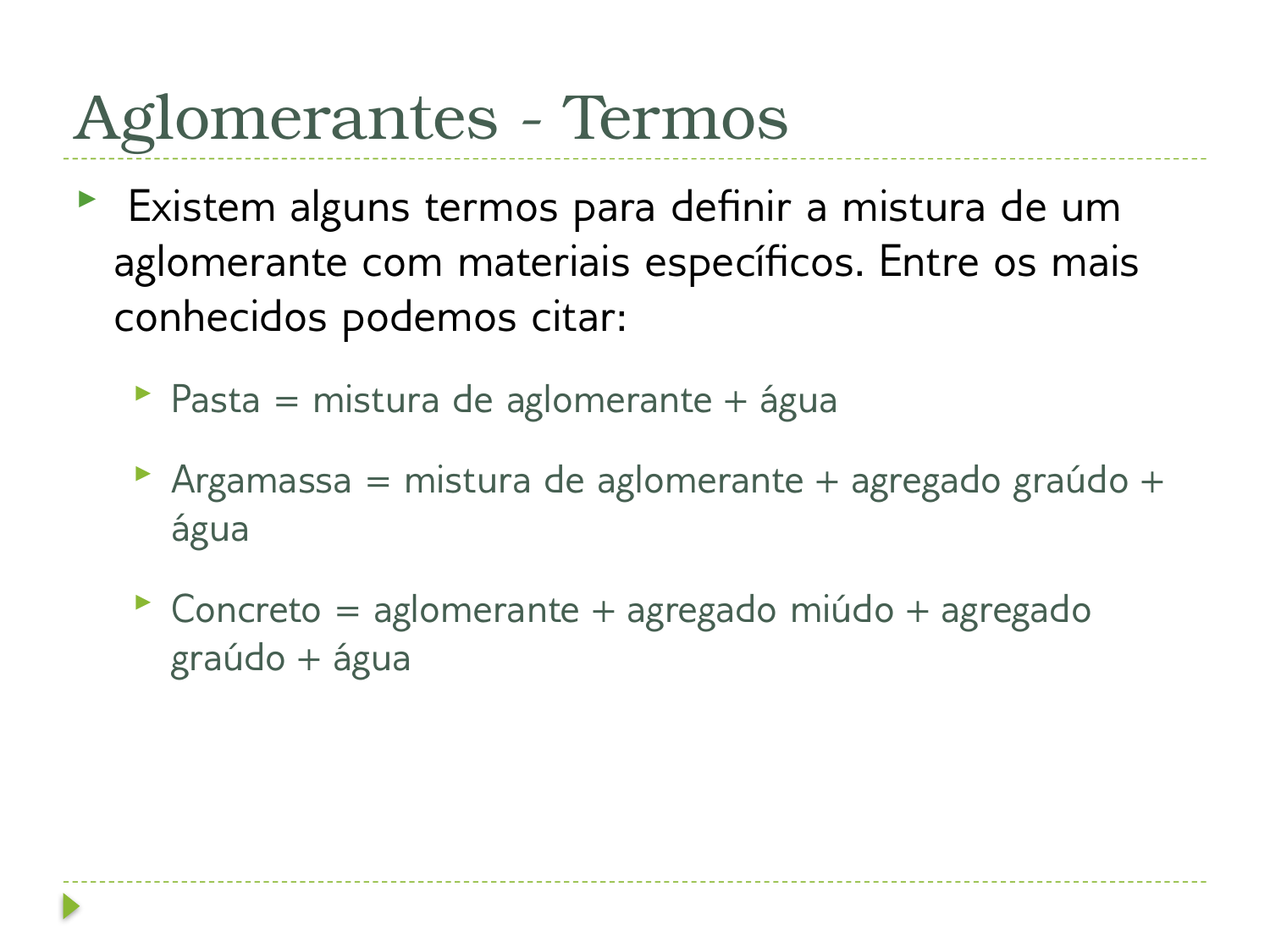

# Aglomerantes - Termos
 Existem alguns termos para definir a mistura de um aglomerante com materiais específicos. Entre os mais conhecidos podemos citar:
Pasta = mistura de aglomerante + água
Argamassa = mistura de aglomerante + agregado graúdo + água
Concreto = aglomerante + agregado miúdo + agregado graúdo + água